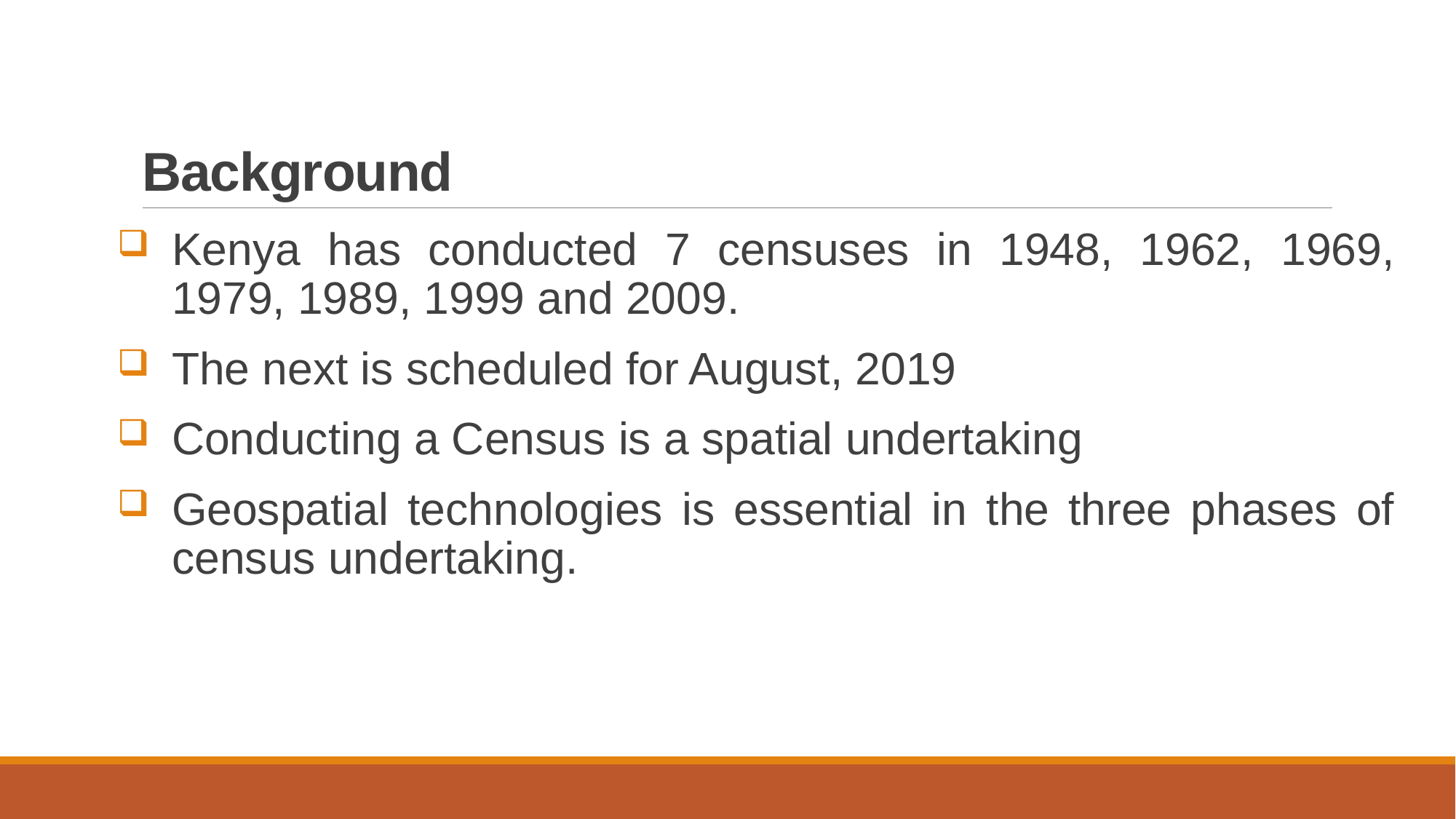

# Background
Kenya has conducted 7 censuses in 1948, 1962, 1969, 1979, 1989, 1999 and 2009.
The next is scheduled for August, 2019
Conducting a Census is a spatial undertaking
Geospatial technologies is essential in the three phases of census undertaking.